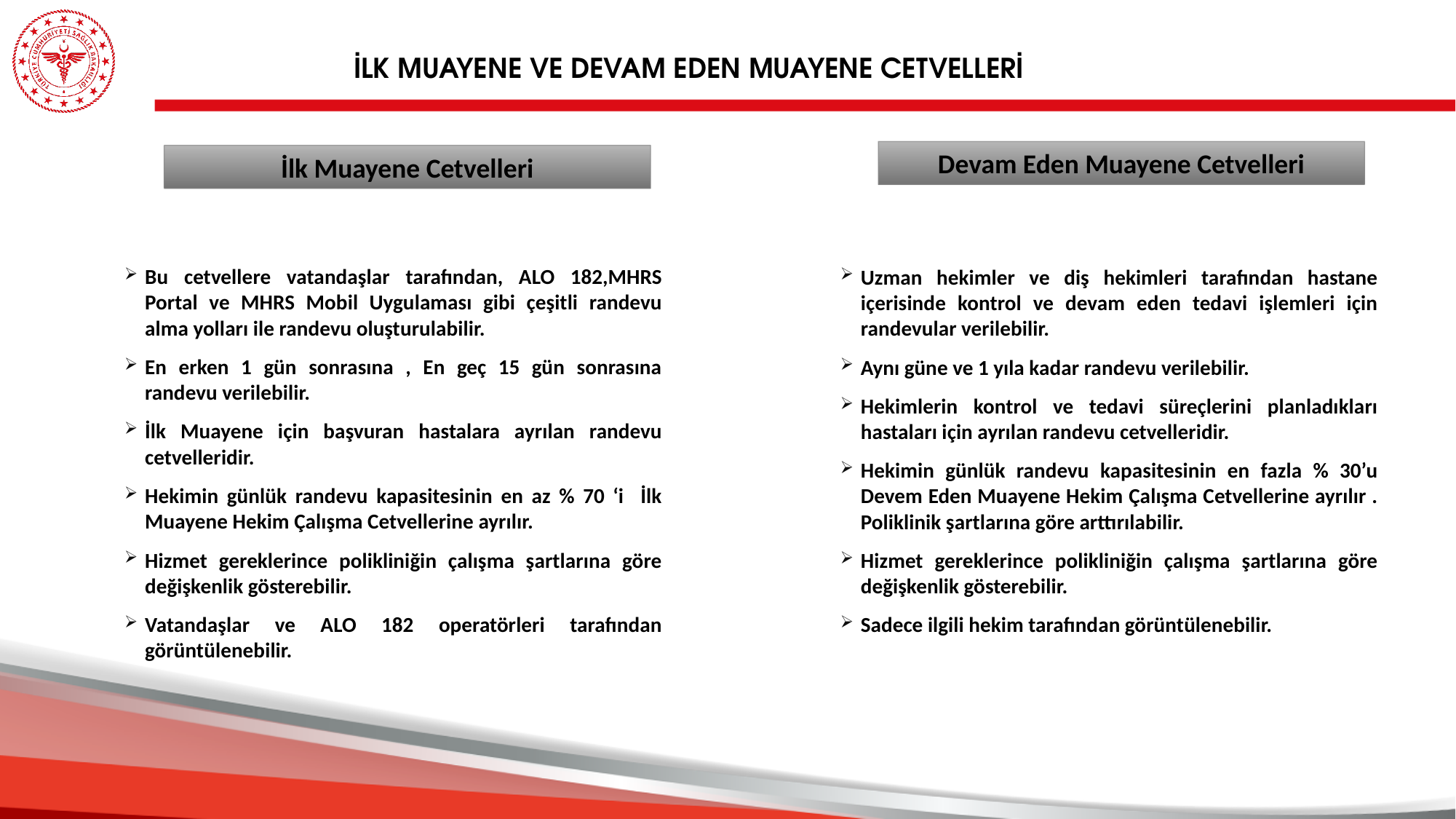

İLK MUAYENE VE DEVAM EDEN MUAYENE CETVELLERİ
Devam Eden Muayene Cetvelleri
İlk Muayene Cetvelleri

Bu cetvellere vatandaşlar tarafından, ALO 182,MHRS Portal ve MHRS Mobil Uygulaması gibi çeşitli randevu alma yolları ile randevu oluşturulabilir.
En erken 1 gün sonrasına , En geç 15 gün sonrasına randevu verilebilir.
İlk Muayene için başvuran hastalara ayrılan randevu cetvelleridir.
Hekimin günlük randevu kapasitesinin en az % 70 ‘i  İlk Muayene Hekim Çalışma Cetvellerine ayrılır.
Hizmet gereklerince polikliniğin çalışma şartlarına göre değişkenlik gösterebilir.
Vatandaşlar ve ALO 182 operatörleri tarafından görüntülenebilir.

Uzman hekimler ve diş hekimleri tarafından hastane içerisinde kontrol ve devam eden tedavi işlemleri için randevular verilebilir.
Aynı güne ve 1 yıla kadar randevu verilebilir.
Hekimlerin kontrol ve tedavi süreçlerini planladıkları hastaları için ayrılan randevu cetvelleridir.
Hekimin günlük randevu kapasitesinin en fazla % 30’u Devem Eden Muayene Hekim Çalışma Cetvellerine ayrılır . Poliklinik şartlarına göre arttırılabilir.
Hizmet gereklerince polikliniğin çalışma şartlarına göre değişkenlik gösterebilir.
Sadece ilgili hekim tarafından görüntülenebilir.